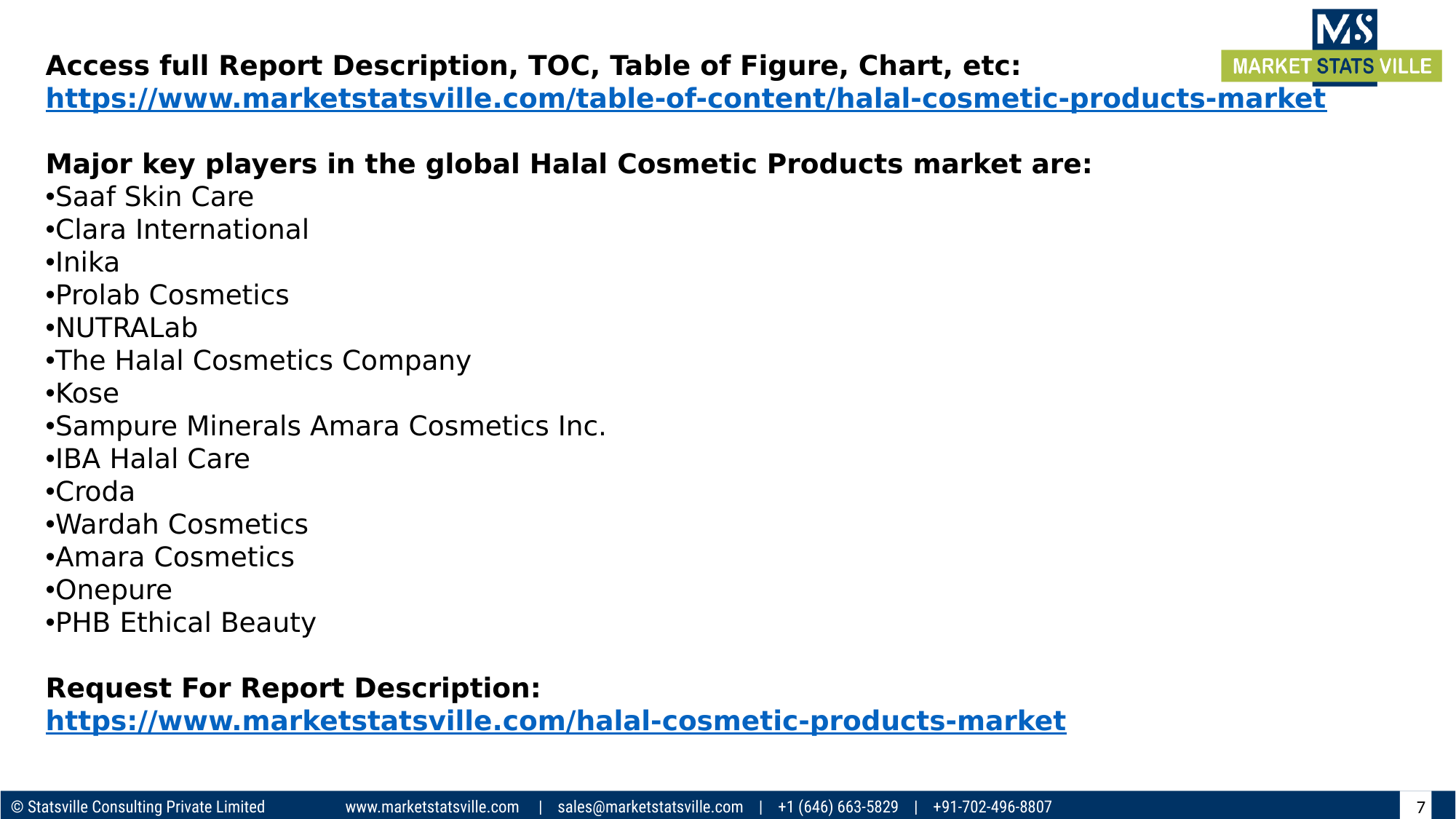

Access full Report Description, TOC, Table of Figure, Chart, etc: https://www.marketstatsville.com/table-of-content/halal-cosmetic-products-market
Major key players in the global Halal Cosmetic Products market are:
Saaf Skin Care
Clara International
Inika
Prolab Cosmetics
NUTRALab
The Halal Cosmetics Company
Kose
Sampure Minerals Amara Cosmetics Inc.
IBA Halal Care
Croda
Wardah Cosmetics
Amara Cosmetics
Onepure
PHB Ethical Beauty

Request For Report Description: https://www.marketstatsville.com/halal-cosmetic-products-market

7